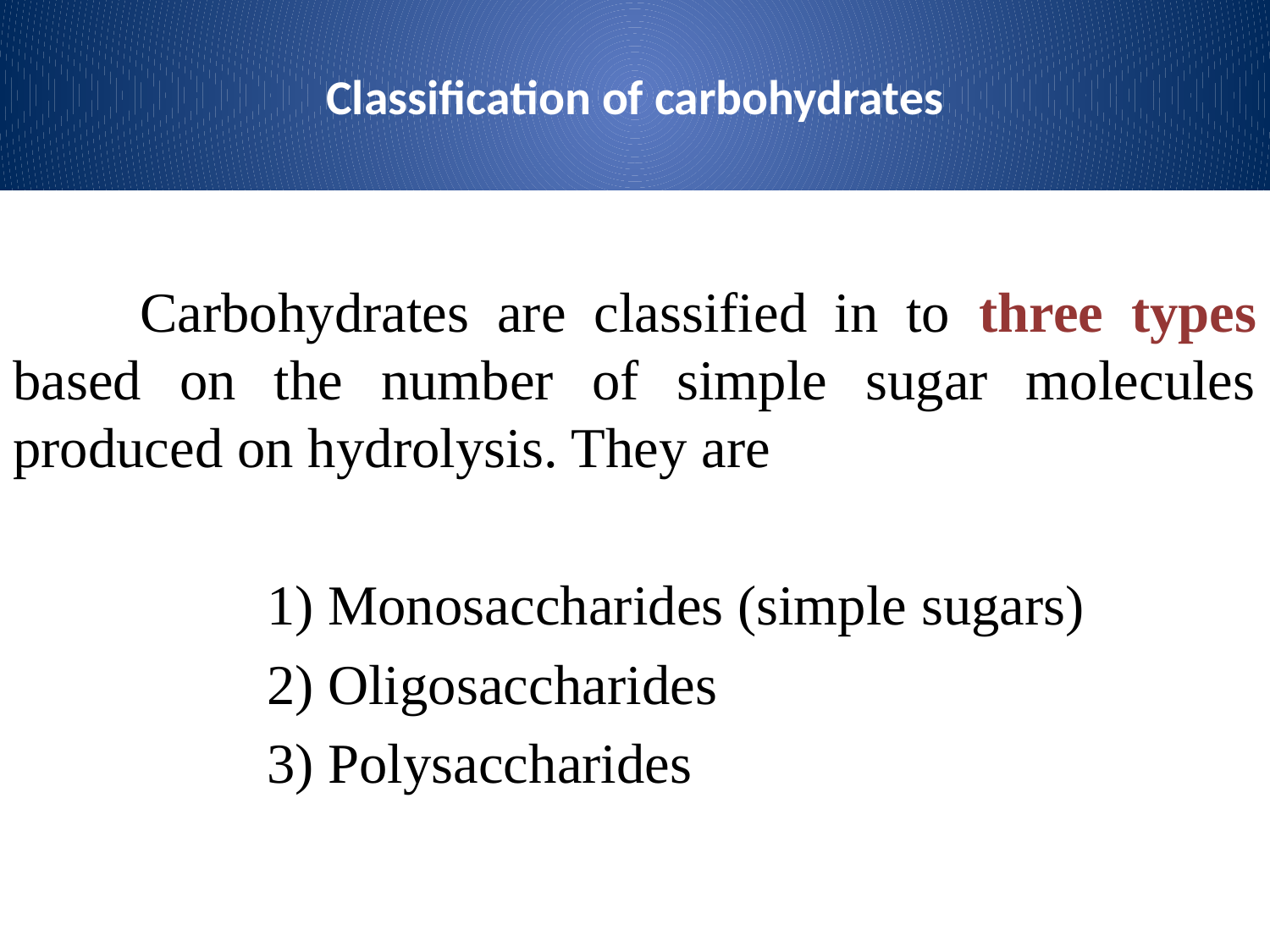

# Classification of carbohydrates

	Carbohydrates are classified in to three types based on the number of simple sugar molecules produced on hydrolysis. They are

		1) Monosaccharides (simple sugars)
		2) Oligosaccharides
		3) Polysaccharides